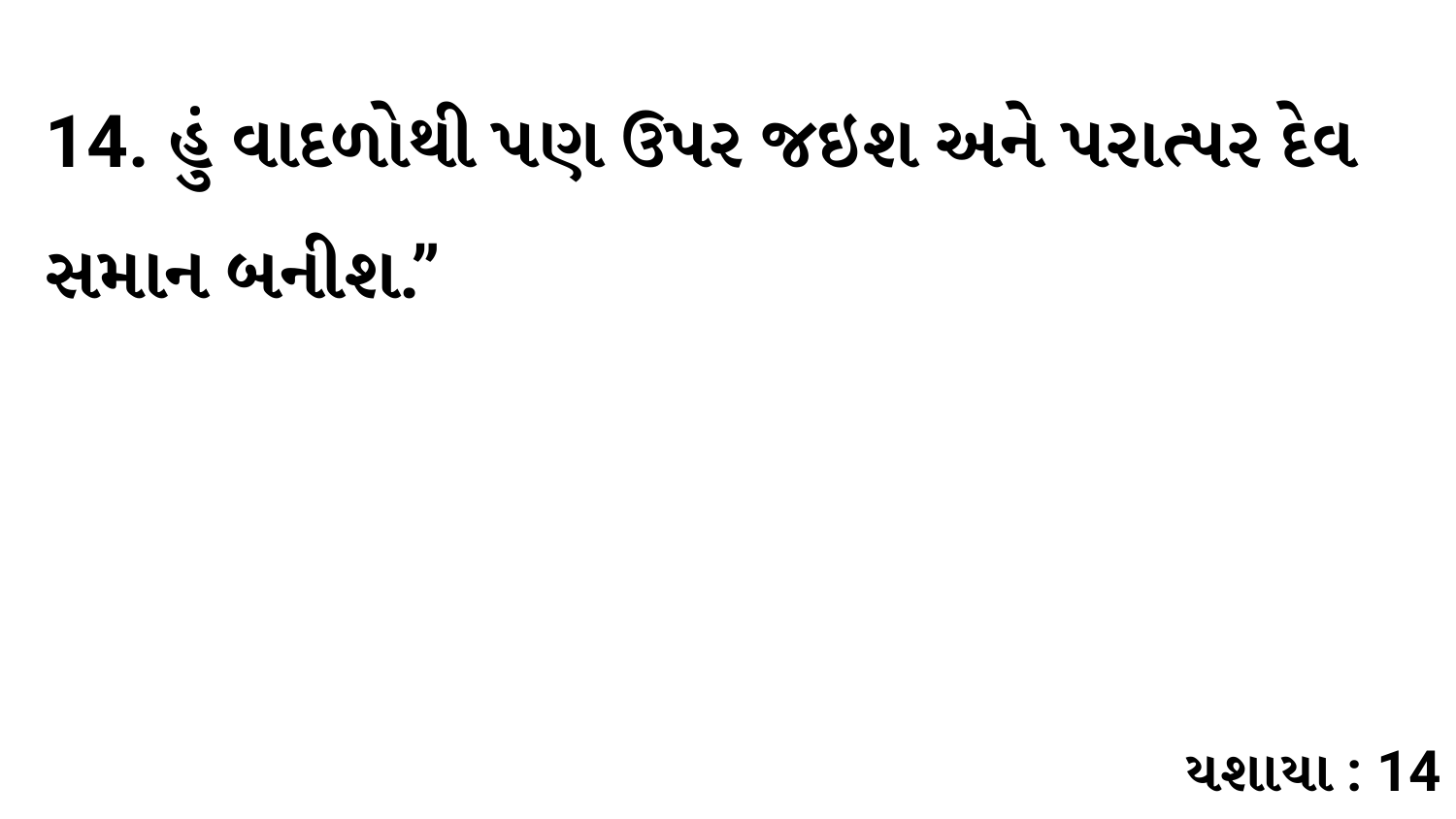

14. હું વાદળોથી પણ ઉપર જઇશ અને પરાત્પર દેવ સમાન બનીશ.”
યશાયા : 14